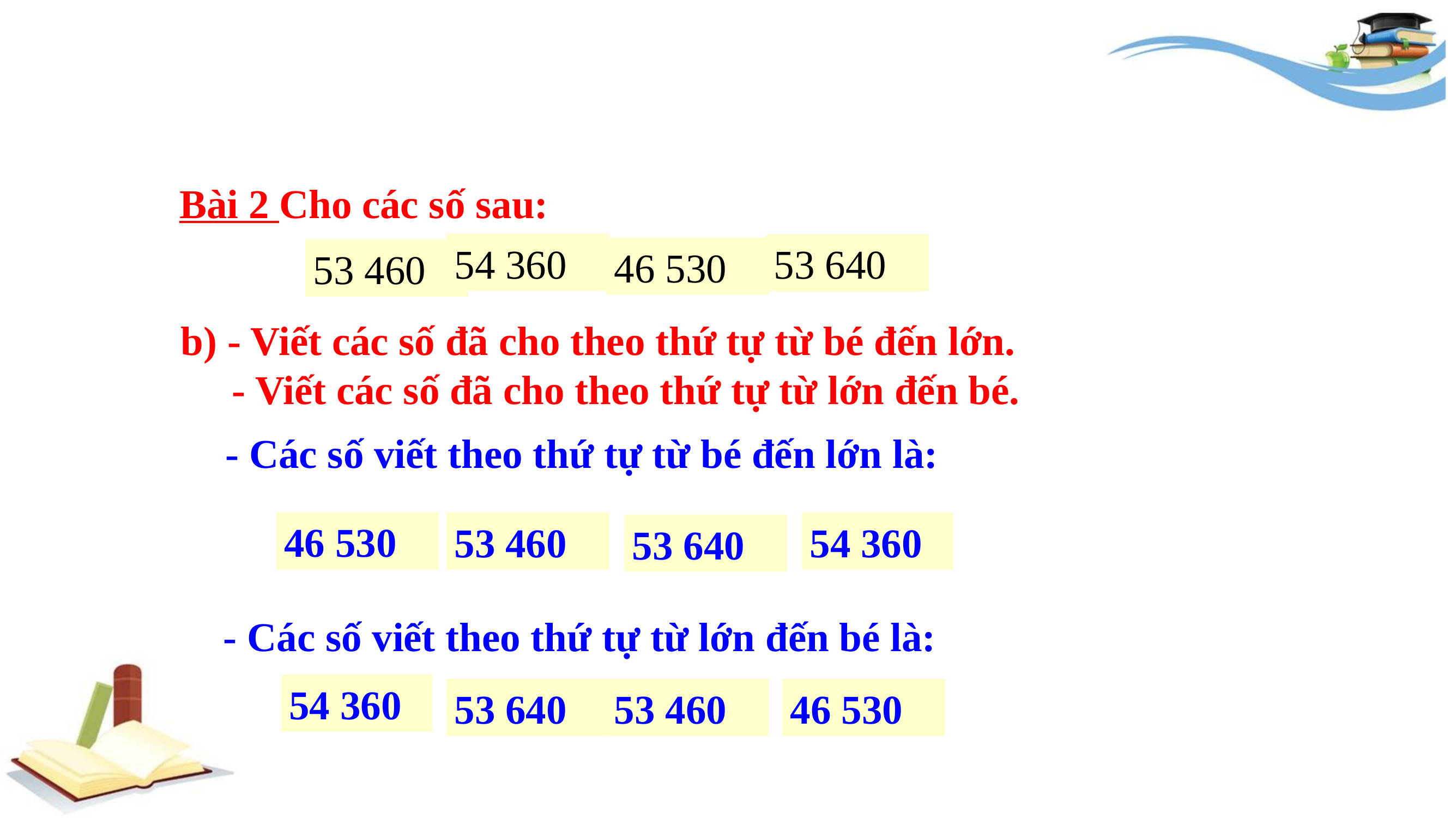

Bài 2 Cho các số sau:
54 360
53 640
46 530
53 460
b) - Viết các số đã cho theo thứ tự từ bé đến lớn.
     - Viết các số đã cho theo thứ tự từ lớn đến bé.
- Các số viết theo thứ tự từ bé đến lớn là:
46 530
53 460
54 360
53 640
- Các số viết theo thứ tự từ lớn đến bé là:
54 360
53 640
53 460
46 530